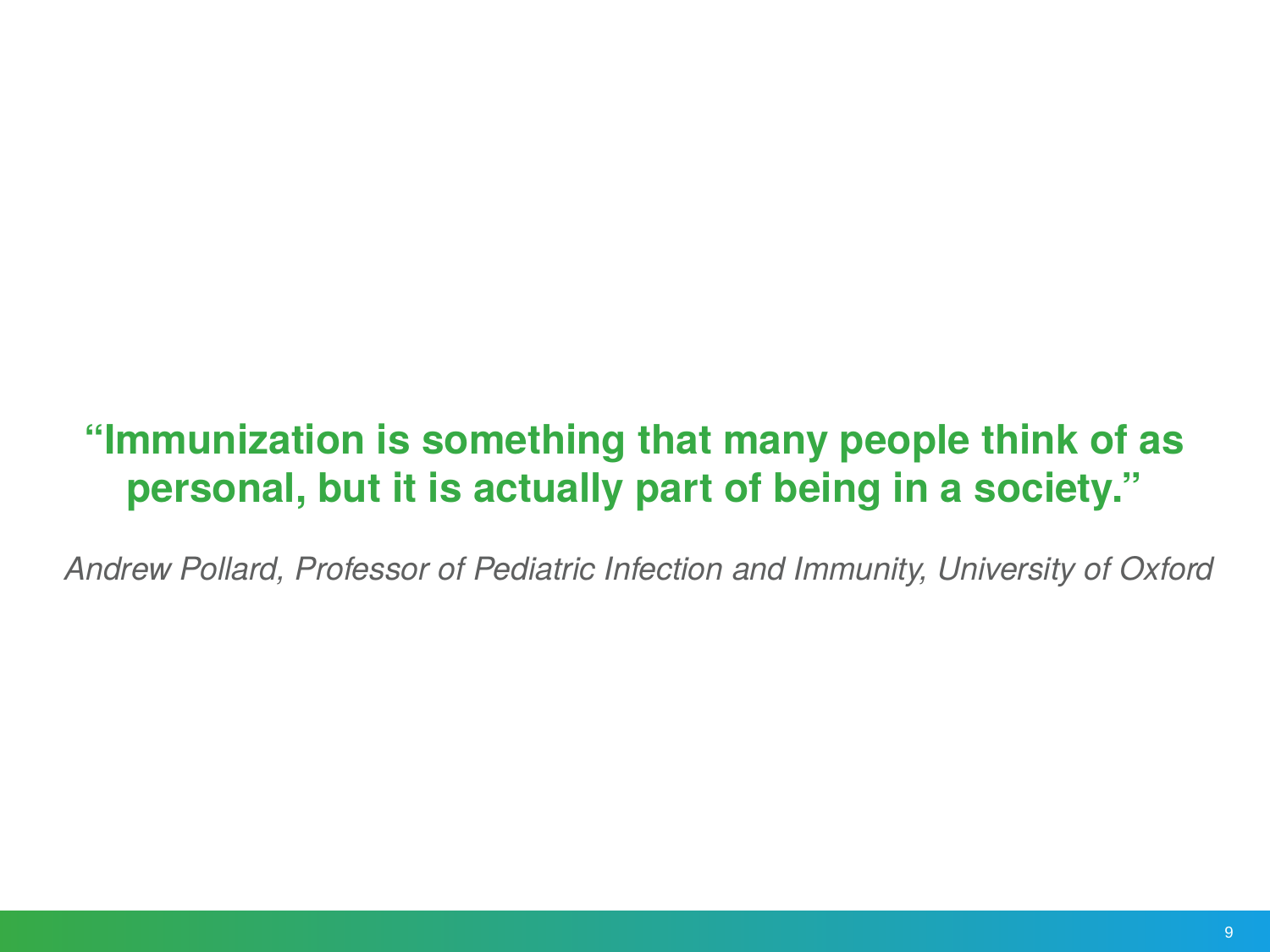

“Immunization is something that many people think of as personal, but it is actually part of being in a society.”

 Andrew Pollard, Professor of Pediatric Infection and Immunity, University of Oxford
9